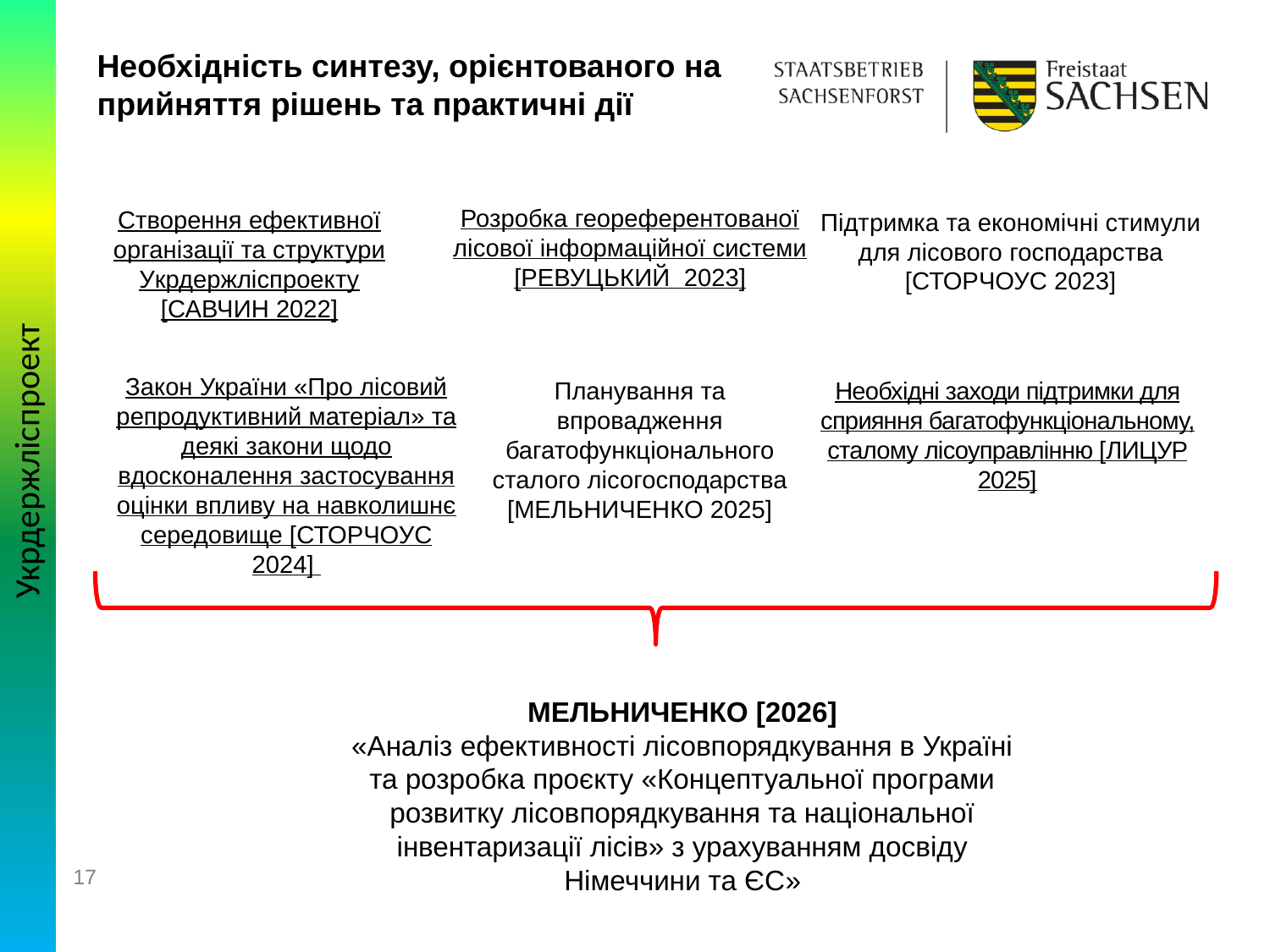

Необхідність синтезу, орієнтованого на прийняття рішень та практичні дії

Розробка геореферентованої лісової інформаційної системи [Ревуцький  2023]
Створення ефективної організації та структури Укрдержліспроекту [Савчин 2022]
Підтримка та економічні стимули для лісового господарства [Сторчоус 2023]

Закон України «Про лісовий репродуктивний матеріал» та деякі закони щодо вдосконалення застосування оцінки впливу на навколишнє середовище [Сторчоус 2024]
Необхідні заходи підтримки для сприяння багатофункціональному, сталому лісоуправлінню [Лицур 2025]
Планування та впровадження багатофункціонального сталого лісогосподарства [Мельниченко 2025]
Укрдержліспроект
Мельниченко [2026]
«Аналіз ефективності лісовпорядкування в Україні та розробка проєкту «Концептуальної програми розвитку лісовпорядкування та національної інвентаризації лісів» з урахуванням досвіду Німеччини та ЄС»
17